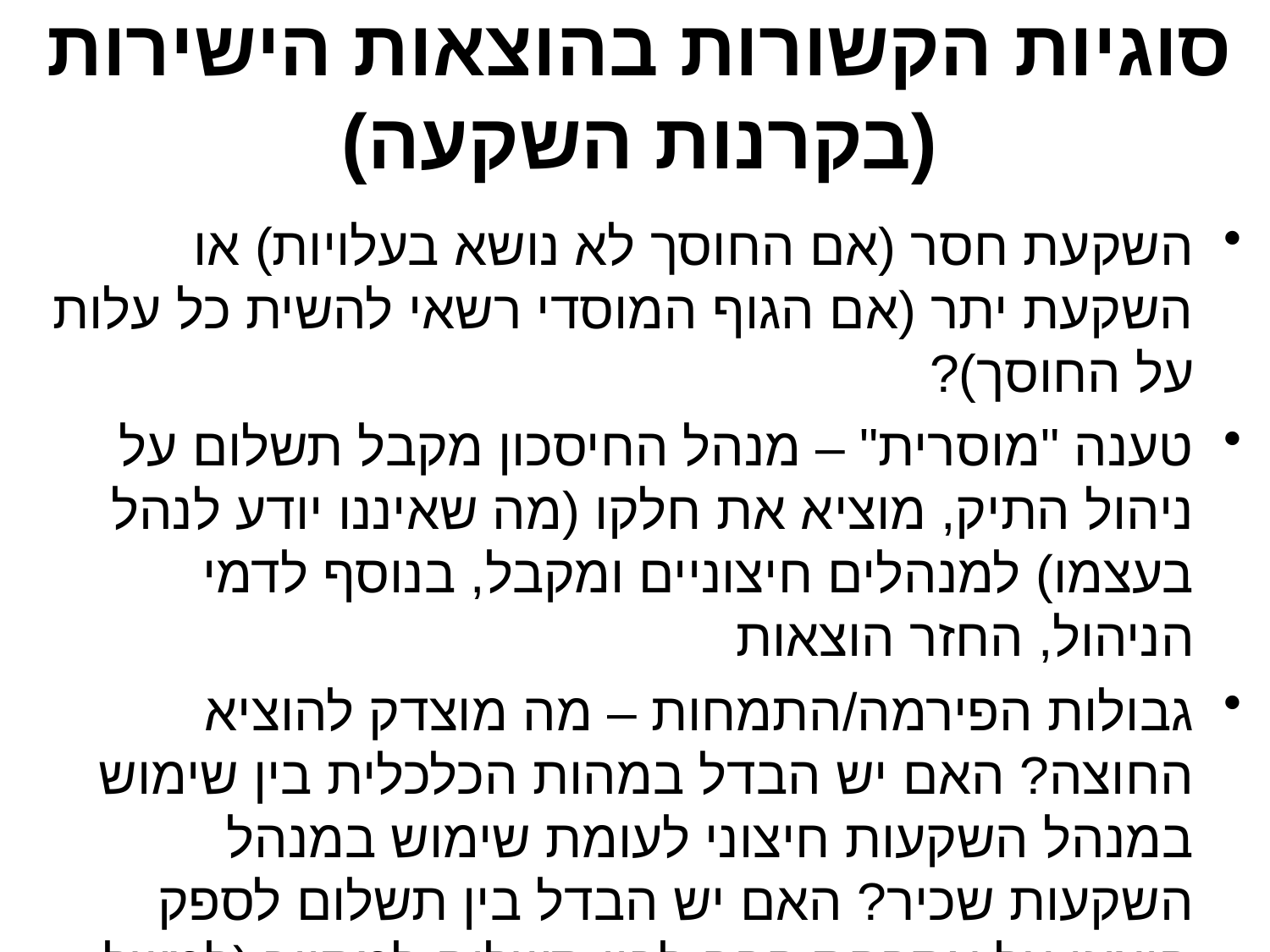

# סוגיות הקשורות בהוצאות הישירות (בקרנות השקעה)
השקעת חסר (אם החוסך לא נושא בעלויות) או השקעת יתר (אם הגוף המוסדי רשאי להשית כל עלות על החוסך)?
טענה "מוסרית" – מנהל החיסכון מקבל תשלום על ניהול התיק, מוציא את חלקו (מה שאיננו יודע לנהל בעצמו) למנהלים חיצוניים ומקבל, בנוסף לדמי הניהול, החזר הוצאות
גבולות הפירמה/התמחות – מה מוצדק להוציא החוצה? האם יש הבדל במהות הכלכלית בין שימוש במנהל השקעות חיצוני לעומת שימוש במנהל השקעות שכיר? האם יש הבדל בין תשלום לספק חיצוני על אספקת קפה לבין תשלום למתווך (למשל, קרן (VC על הנגשת השקעה בחברת היי טק?